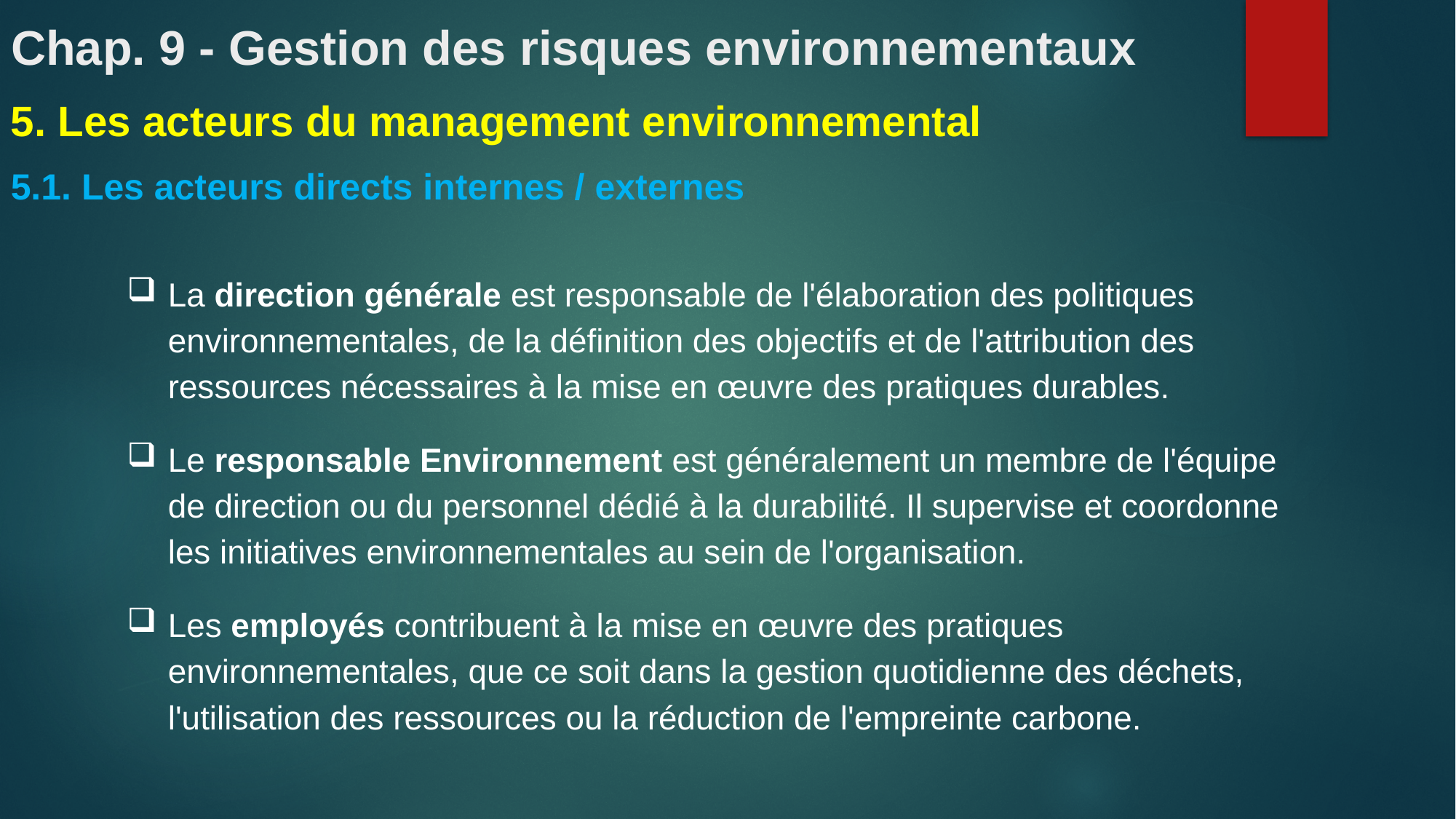

# Chap. 9 - Gestion des risques environnementaux
5. Les acteurs du management environnemental
5.1. Les acteurs directs internes / externes
La direction générale est responsable de l'élaboration des politiques environnementales, de la définition des objectifs et de l'attribution des ressources nécessaires à la mise en œuvre des pratiques durables.
Le responsable Environnement est généralement un membre de l'équipe de direction ou du personnel dédié à la durabilité. Il supervise et coordonne les initiatives environnementales au sein de l'organisation.
Les employés contribuent à la mise en œuvre des pratiques environnementales, que ce soit dans la gestion quotidienne des déchets, l'utilisation des ressources ou la réduction de l'empreinte carbone.